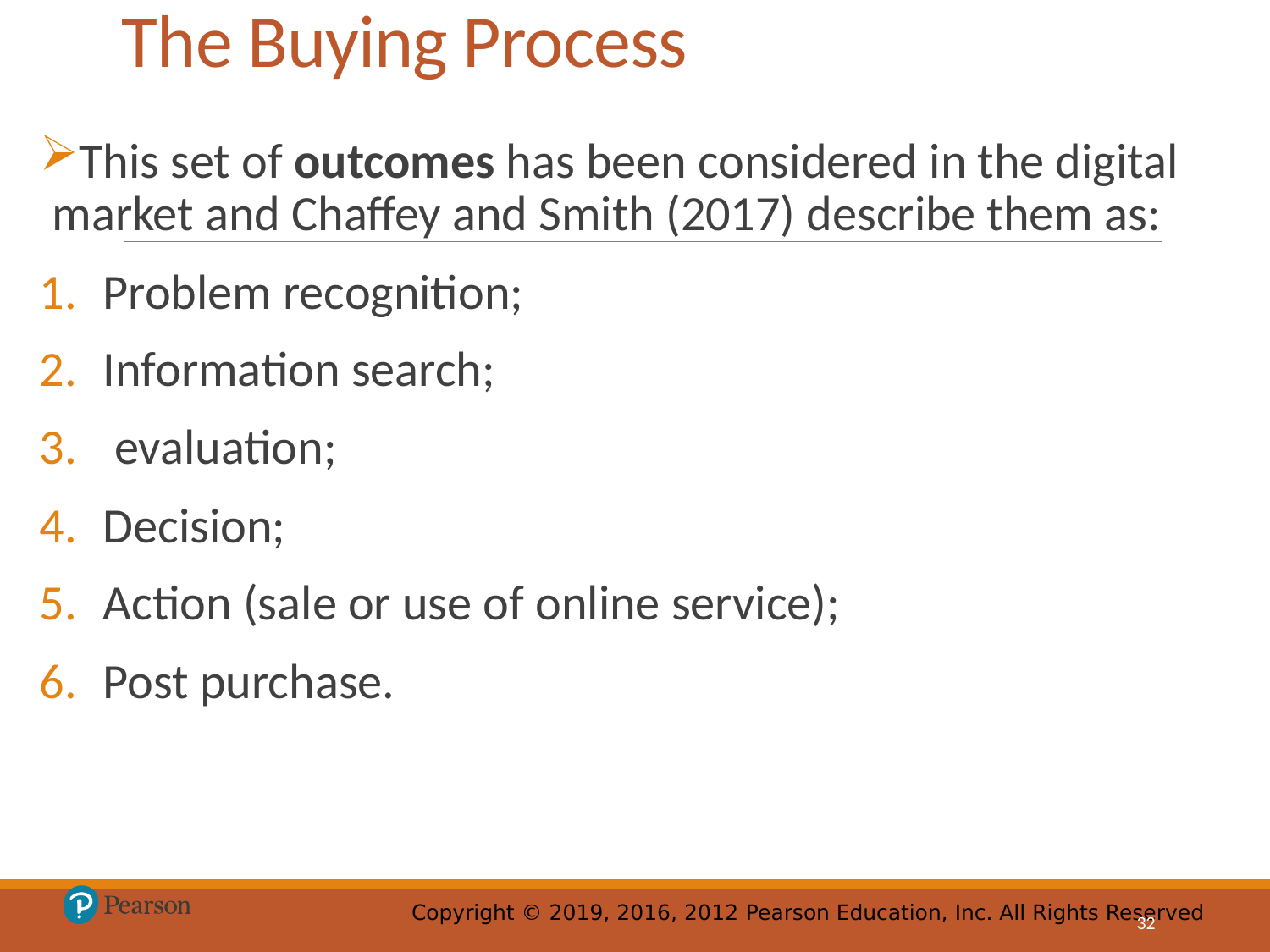

# The Buying Process
This set of outcomes has been considered in the digital market and Chaffey and Smith (2017) describe them as:
Problem recognition;
Information search;
 evaluation;
Decision;
Action (sale or use of online service);
Post purchase.

32